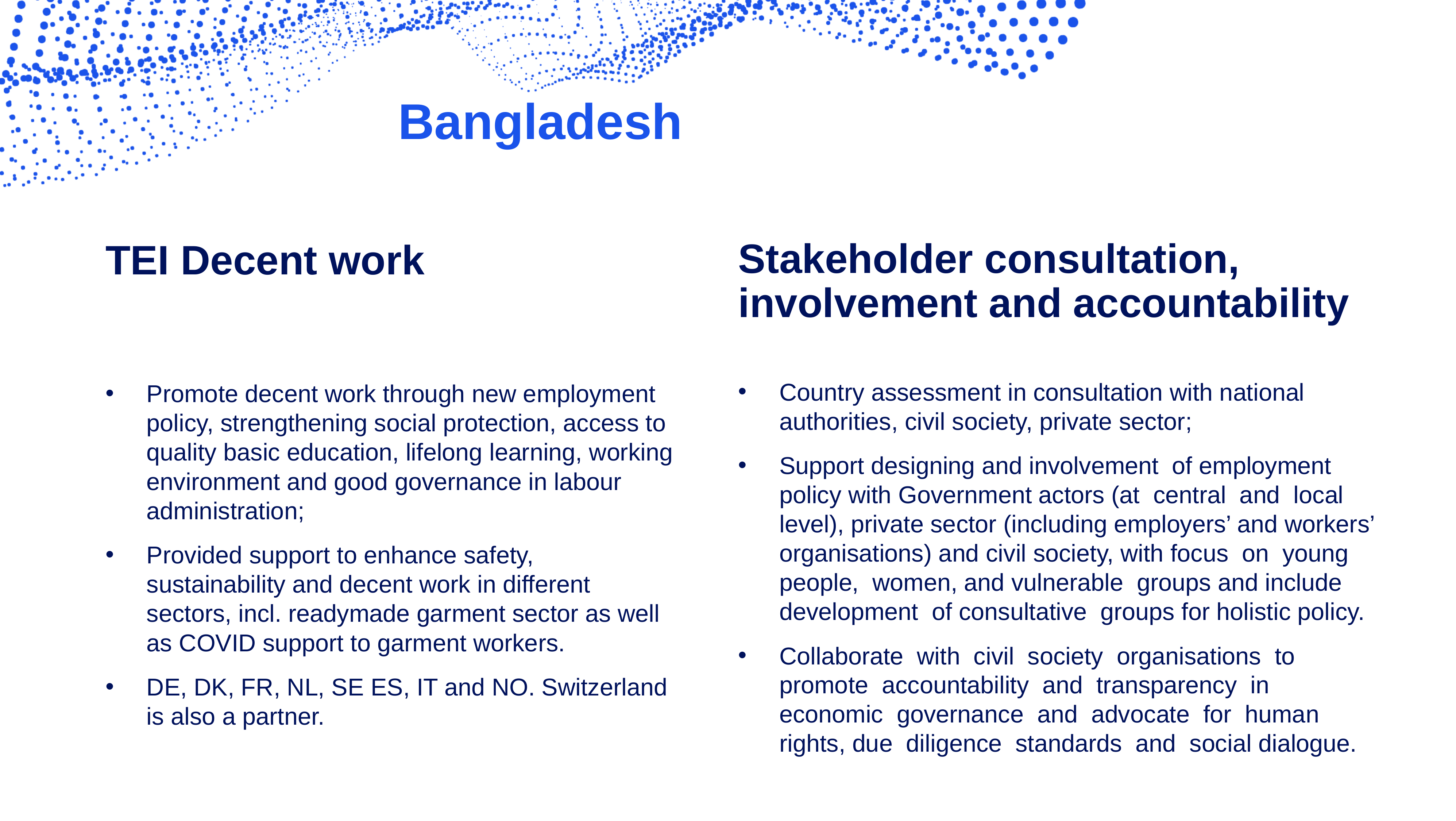

# Bangladesh
Stakeholder consultation, involvement and accountability
TEI Decent work
Country assessment in consultation with national authorities, civil society, private sector;
Support designing and involvement  of employment policy with Government actors (at  central  and  local level), private sector (including employers’ and workers’ organisations) and civil society, with focus  on  young  people,  women, and vulnerable  groups and include development  of consultative  groups for holistic policy.
Collaborate  with  civil  society  organisations  to  promote  accountability  and  transparency  in economic  governance  and  advocate  for  human  rights, due  diligence  standards  and  social dialogue.
Promote decent work through new employment policy, strengthening social protection, access to quality basic education, lifelong learning, working environment and good governance in labour administration;
Provided support to enhance safety, sustainability and decent work in different sectors, incl. readymade garment sector as well as COVID support to garment workers.
DE, DK, FR, NL, SE ES, IT and NO. Switzerland is also a partner.